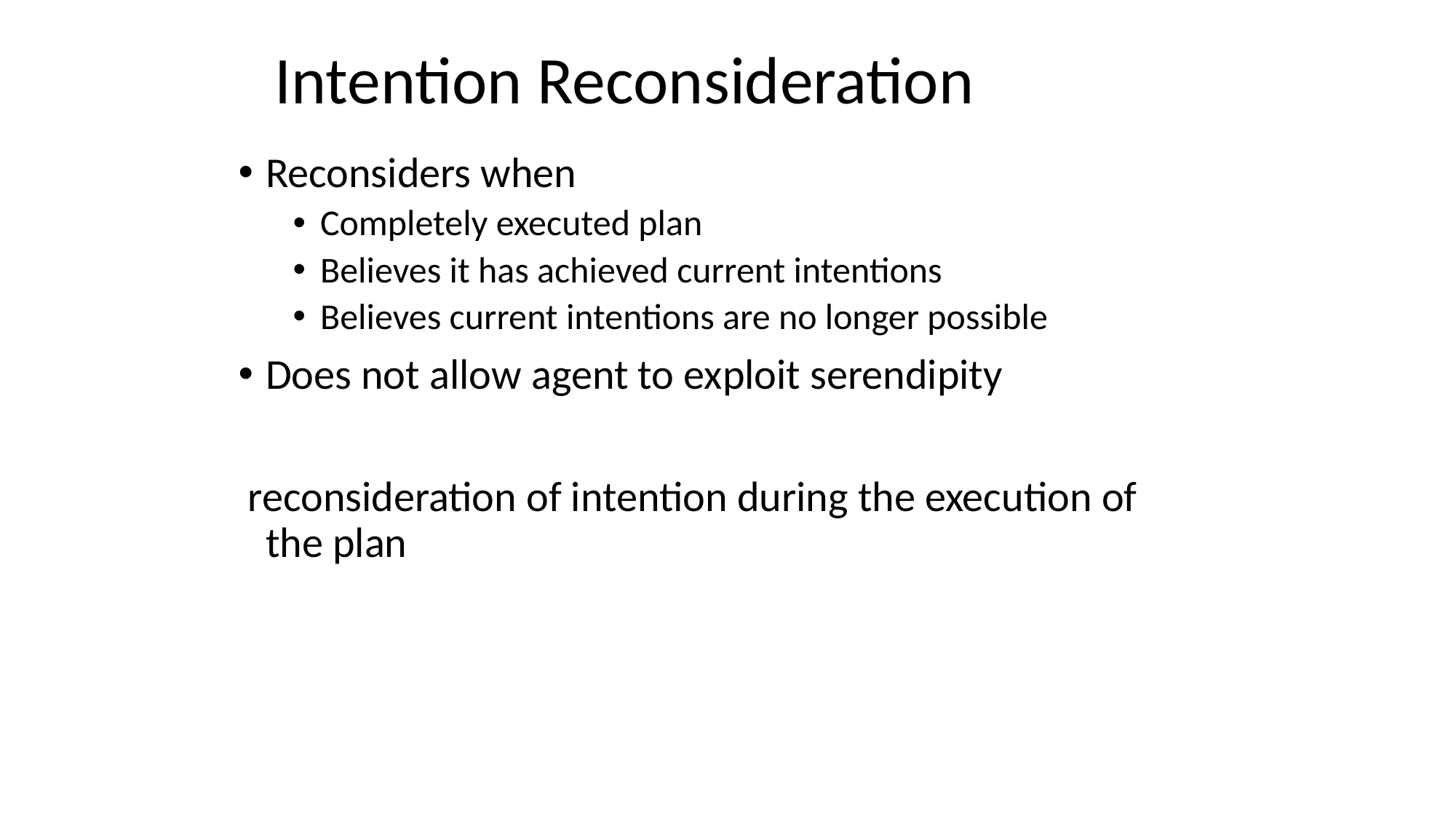

# Intention Reconsideration
Reconsiders when
Completely executed plan
Believes it has achieved current intentions
Believes current intentions are no longer possible
Does not allow agent to exploit serendipity

 reconsideration of intention during the execution of the plan